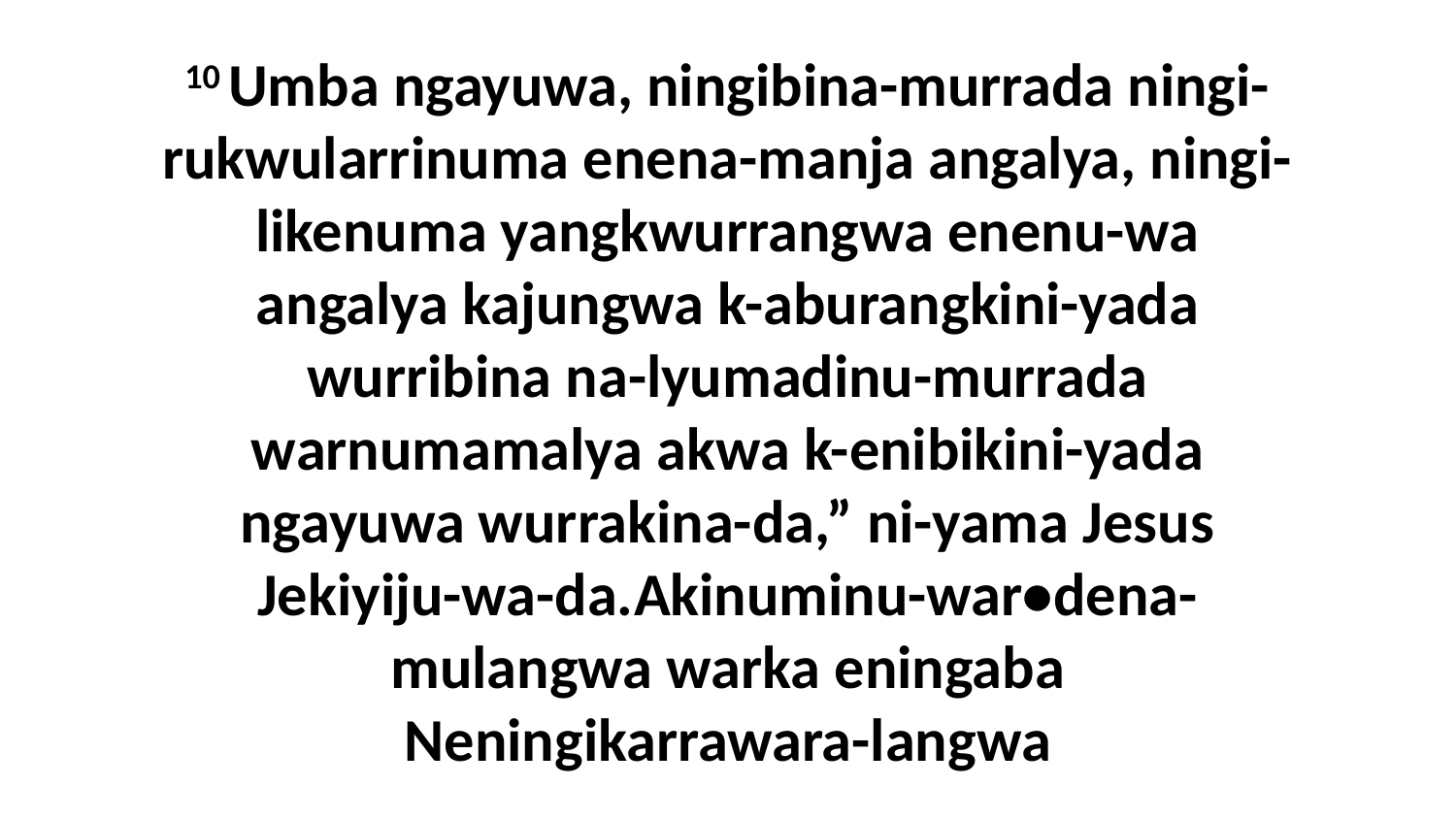

10 Umba ngayuwa, ningibina-murrada ningi-rukwularrinuma enena-manja angalya, ningi-likenuma yangkwurrangwa enenu-wa angalya kajungwa k-aburangkini-yada wurribina na-lyumadinu-murrada warnumamalya akwa k-enibikini-yada ngayuwa wurrakina-da,” ni-yama Jesus Jekiyiju-wa-da.Akinuminu-war•dena-mulangwa warka eningaba Neningikarrawara-langwa